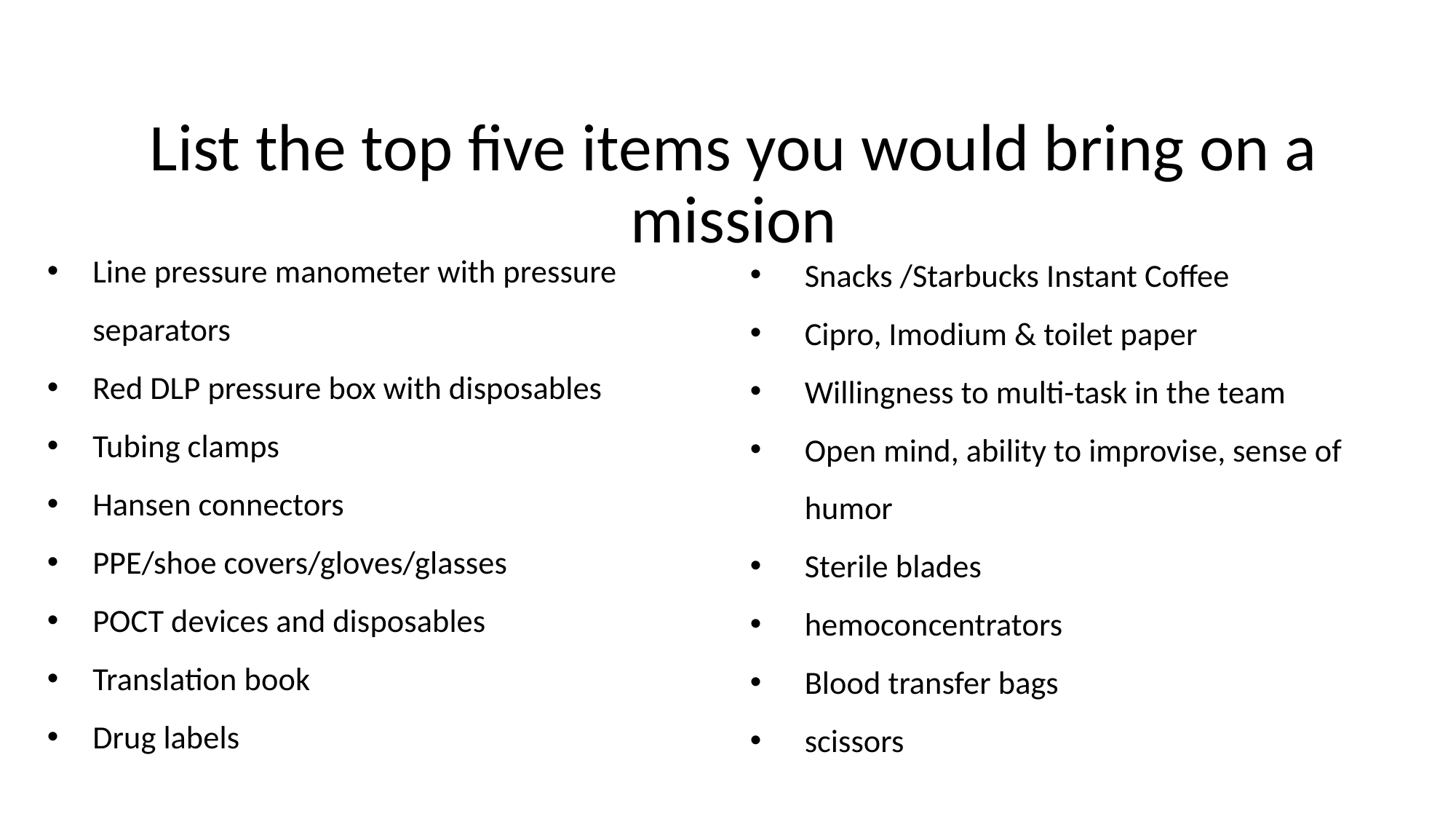

# List the top five items you would bring on a mission
Line pressure manometer with pressure separators
Red DLP pressure box with disposables
Tubing clamps
Hansen connectors
PPE/shoe covers/gloves/glasses
POCT devices and disposables
Translation book
Drug labels

Snacks /Starbucks Instant Coffee
Cipro, Imodium & toilet paper
Willingness to multi-task in the team
Open mind, ability to improvise, sense of humor
Sterile blades
hemoconcentrators
Blood transfer bags
scissors